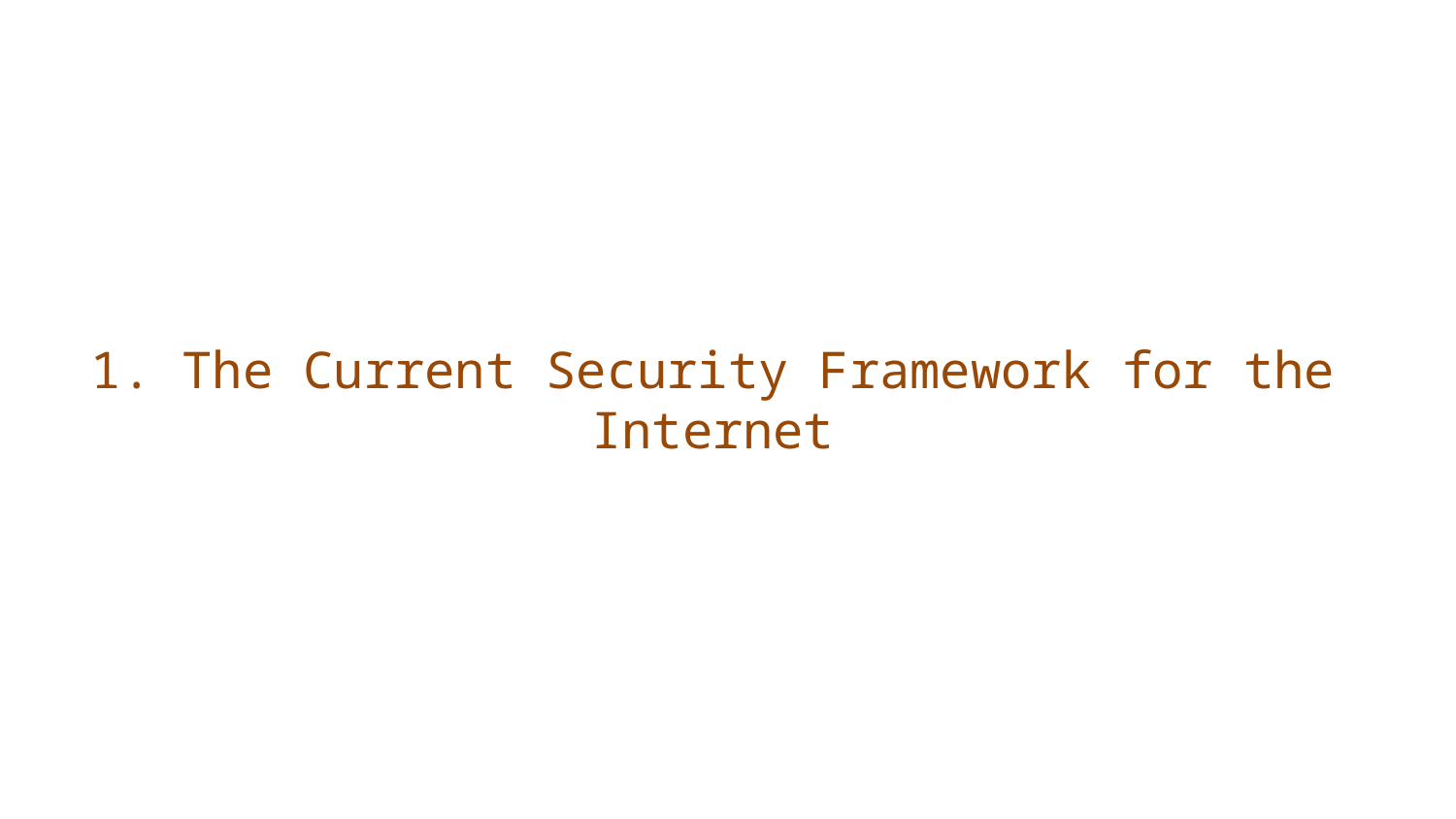

# 1. The Current Security Framework for the Internet